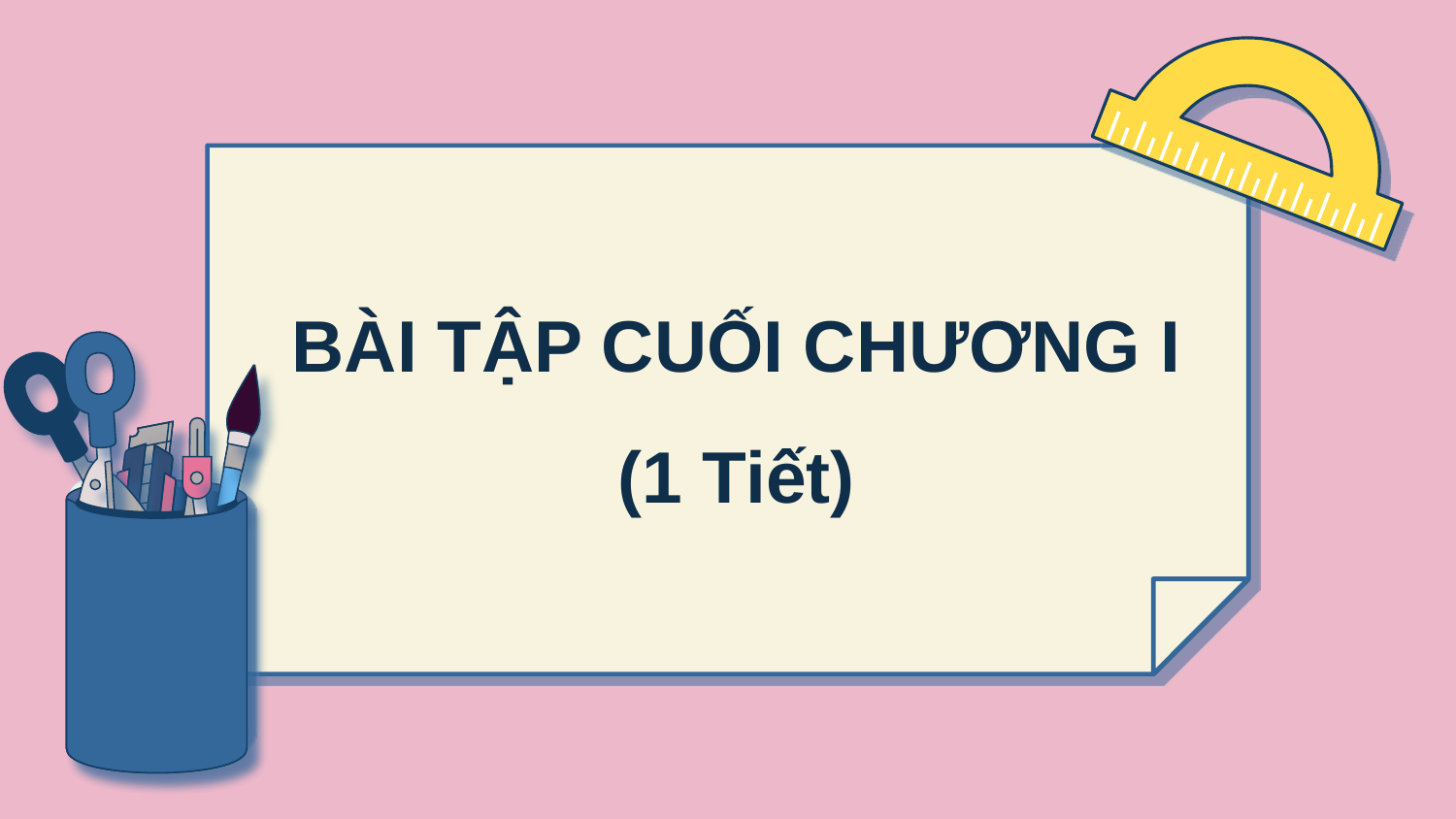

# BÀI TẬP CUỐI CHƯƠNG I (1 Tiết)